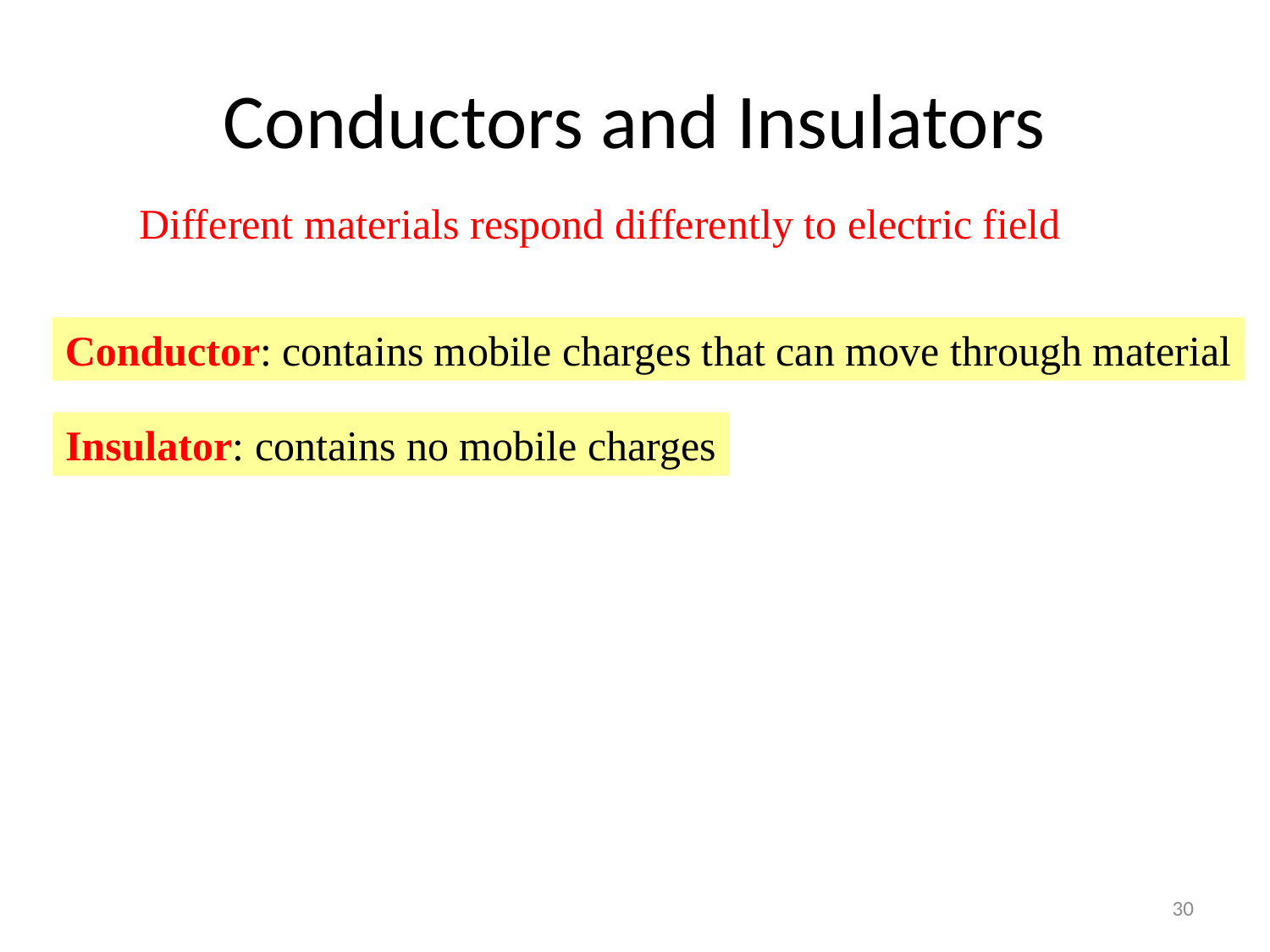

# Conductors and Insulators
Different materials respond differently to electric field
Conductor: contains mobile charges that can move through material
Insulator: contains no mobile charges
30